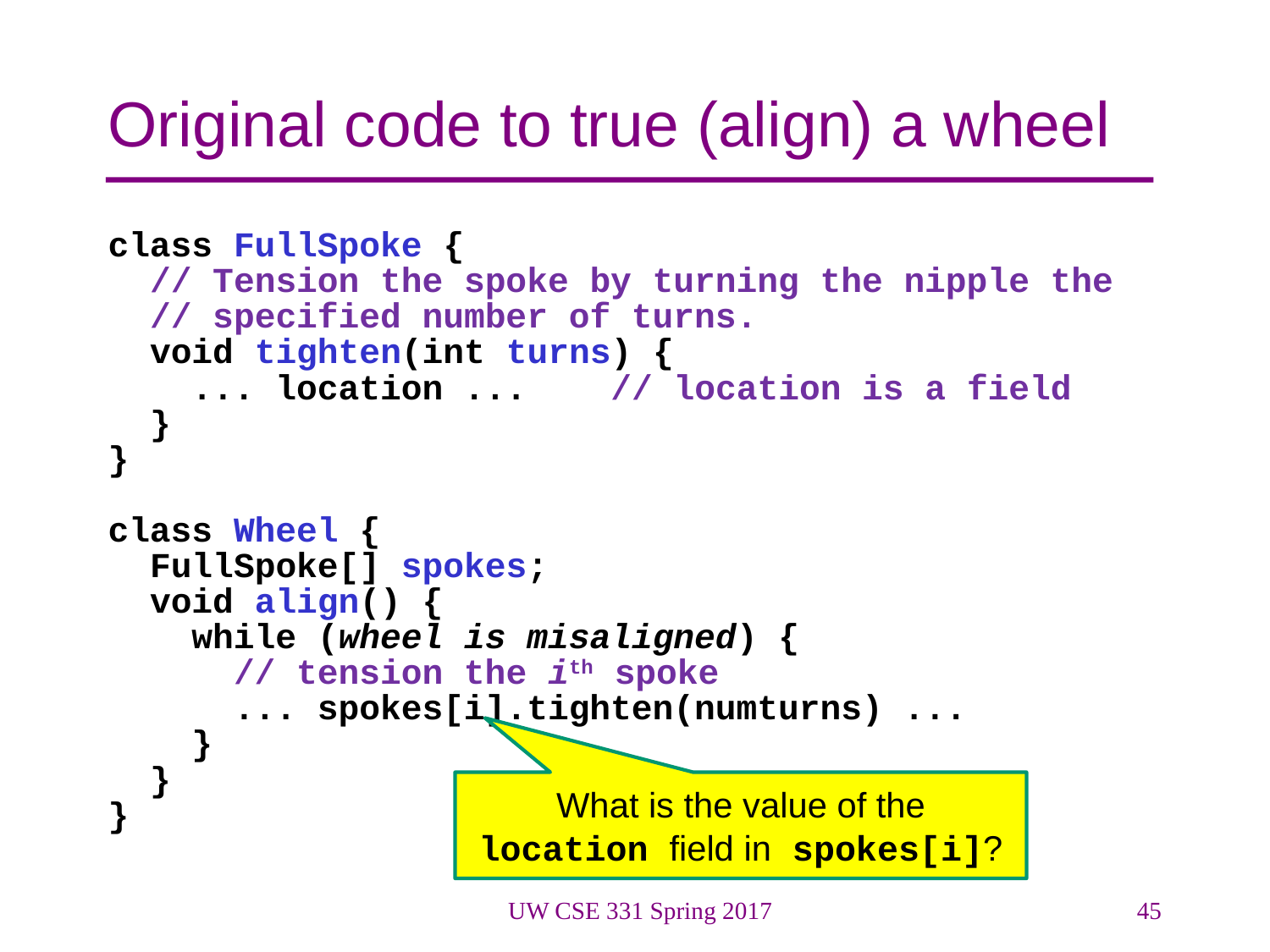

# Original code to true (align) a wheel
class FullSpoke {
  // Tension the spoke by turning the nipple the
  // specified number of turns.
  void tighten(int turns) {
    ... location ...    // location is a field
  }
}

class Wheel {
  FullSpoke[] spokes;
  void align() {
    while (wheel is misaligned) {
      // tension the ith spoke
      ... spokes[i].tighten(numturns) ...
    }
  }
}

What is the value of the location field in spokes[i]?
UW CSE 331 Spring 2017
45